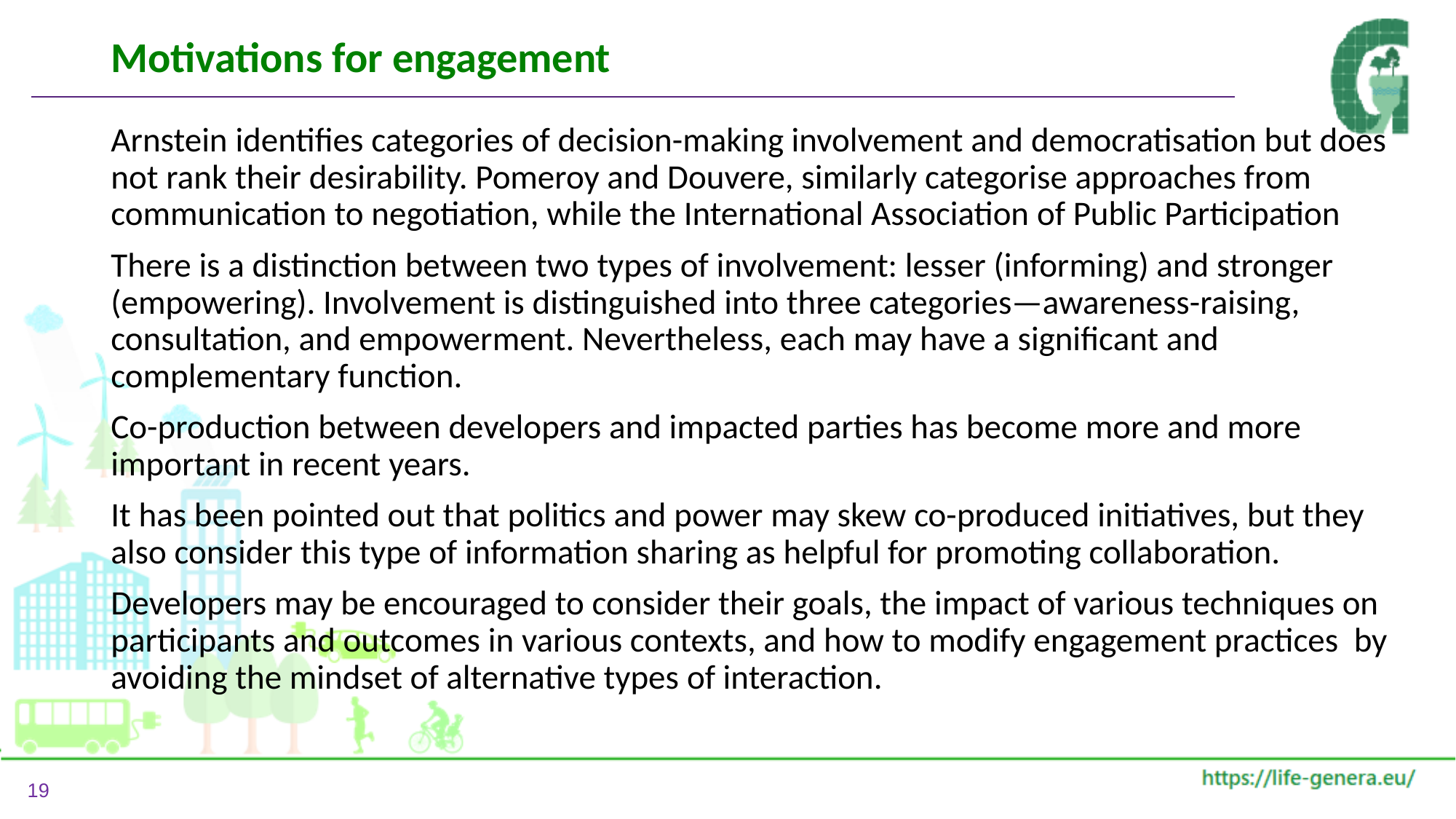

# Motivations for engagement
Arnstein identifies categories of decision-making involvement and democratisation but does not rank their desirability. Pomeroy and Douvere, similarly categorise approaches from communication to negotiation, while the International Association of Public Participation
There is a distinction between two types of involvement: lesser (informing) and stronger (empowering). Involvement is distinguished into three categories—awareness-raising, consultation, and empowerment. Nevertheless, each may have a significant and complementary function.
Co-production between developers and impacted parties has become more and more important in recent years.
It has been pointed out that politics and power may skew co-produced initiatives, but they also consider this type of information sharing as helpful for promoting collaboration.
Developers may be encouraged to consider their goals, the impact of various techniques on participants and outcomes in various contexts, and how to modify engagement practices  by avoiding the mindset of alternative types of interaction.

19